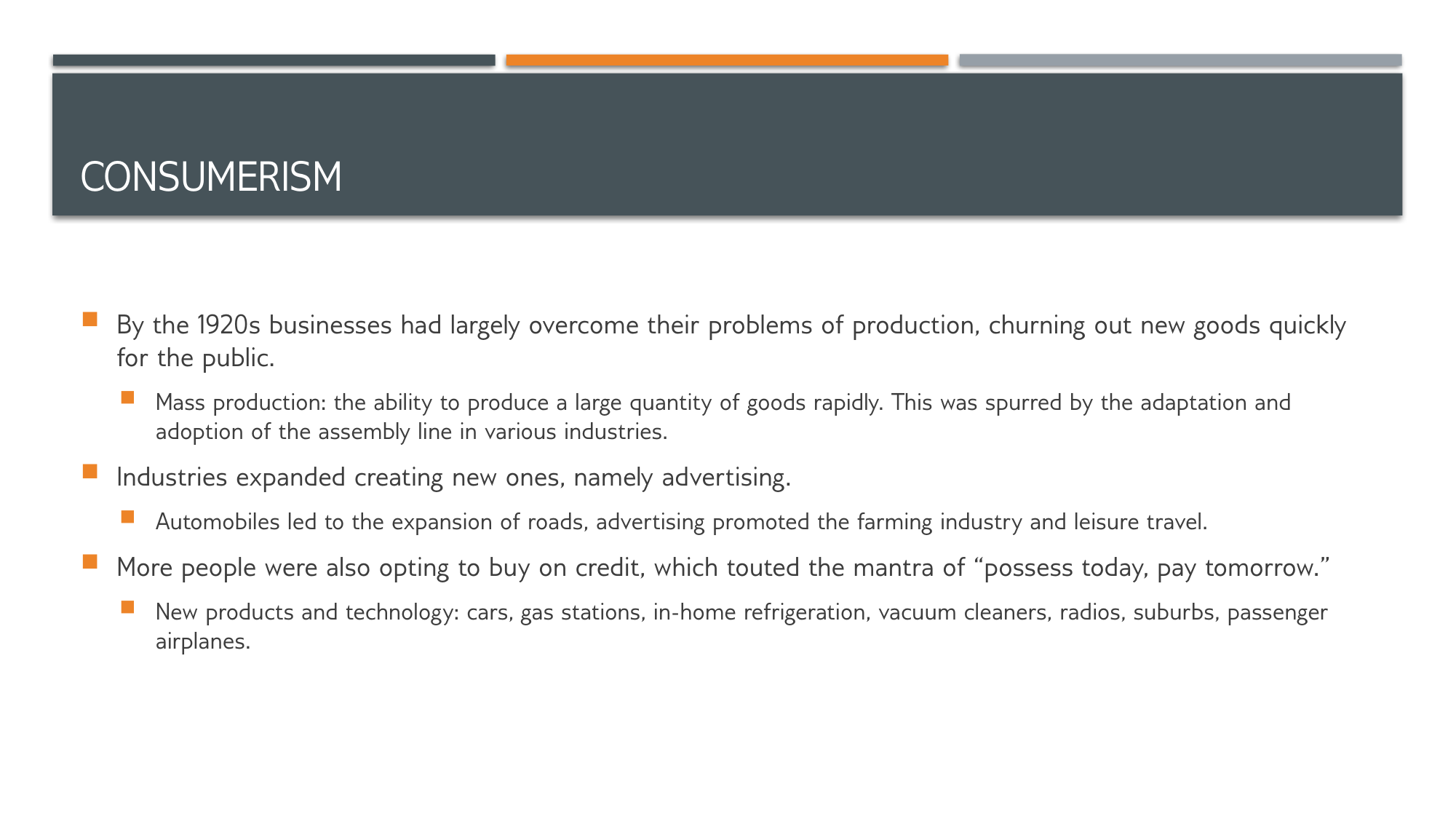

# Consumerism
By the 1920s businesses had largely overcome their problems of production, churning out new goods quickly for the public.
Mass production: the ability to produce a large quantity of goods rapidly. This was spurred by the adaptation and adoption of the assembly line in various industries.
Industries expanded creating new ones, namely advertising.
Automobiles led to the expansion of roads, advertising promoted the farming industry and leisure travel.
More people were also opting to buy on credit, which touted the mantra of “possess today, pay tomorrow.”
New products and technology: cars, gas stations, in-home refrigeration, vacuum cleaners, radios, suburbs, passenger airplanes.